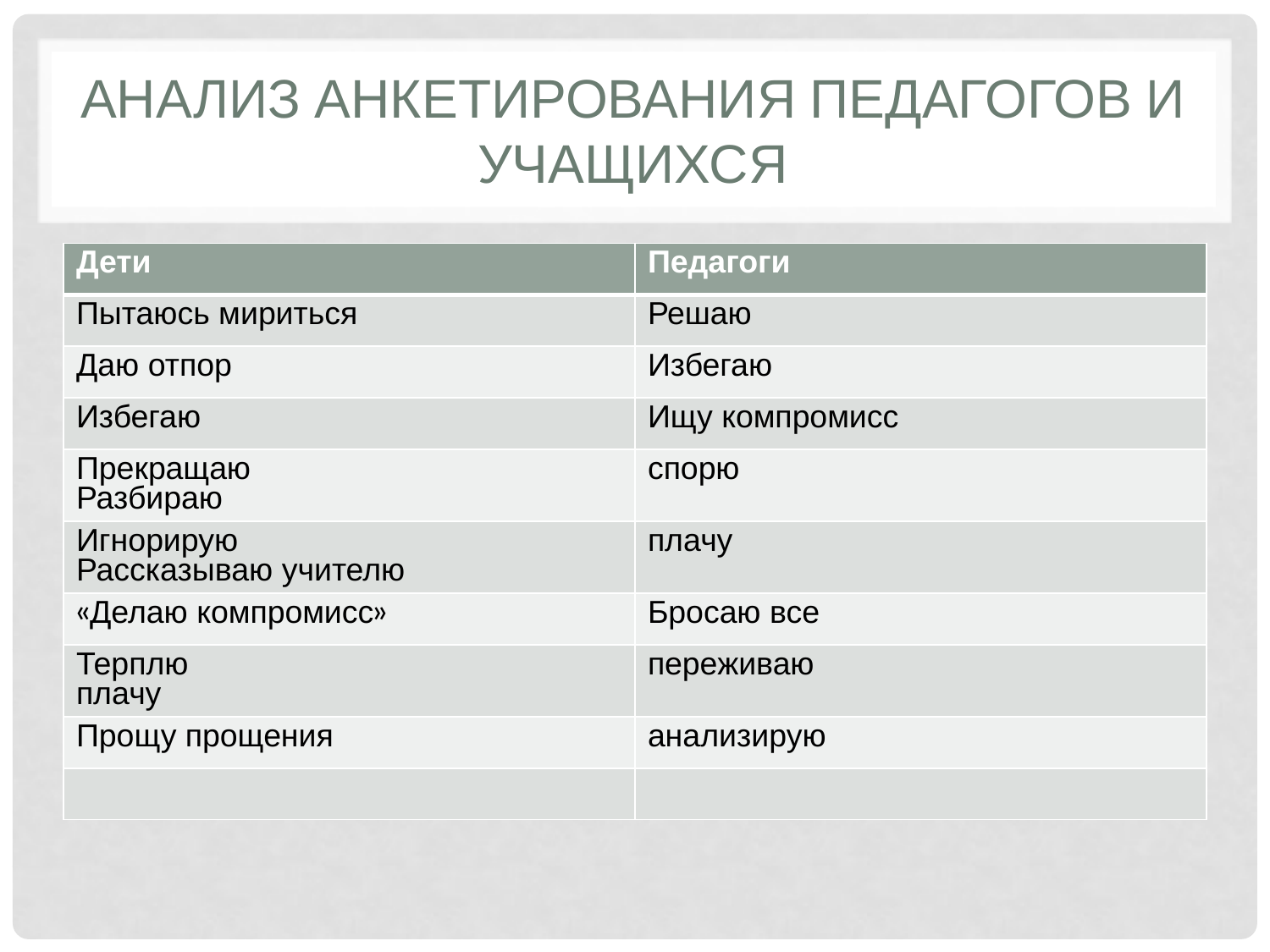

# Анализ анкетирования педагогов и учащихся
| Дети | Педагоги |
| --- | --- |
| Пытаюсь мириться | Решаю |
| Даю отпор | Избегаю |
| Избегаю | Ищу компромисс |
| Прекращаю Разбираю | спорю |
| Игнорирую Рассказываю учителю | плачу |
| «Делаю компромисс» | Бросаю все |
| Терплю плачу | переживаю |
| Прощу прощения | анализирую |
|  |  |